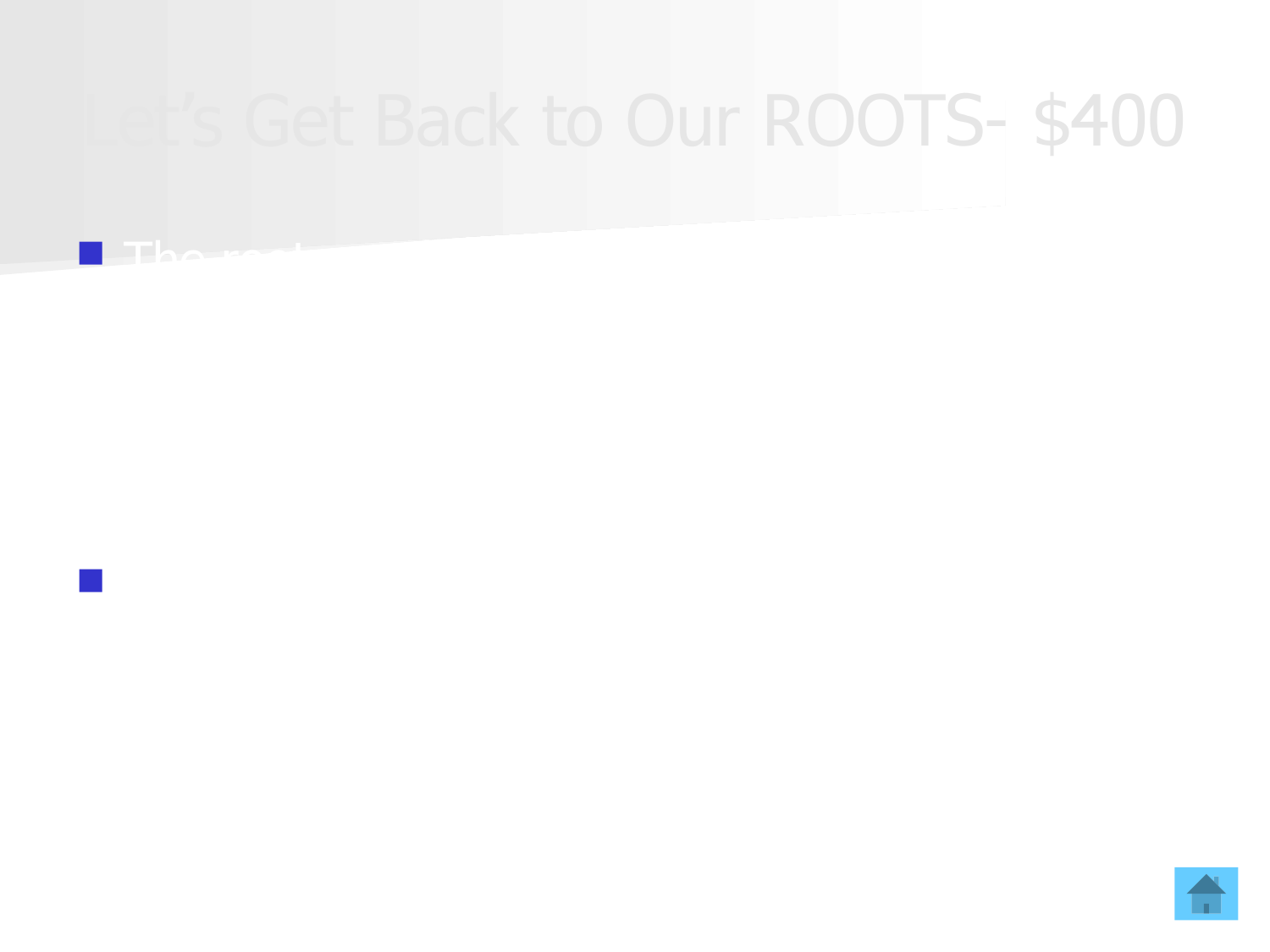

# Let’s Get Back to Our ROOTS- $400
The root word pleura- means…
Lungs